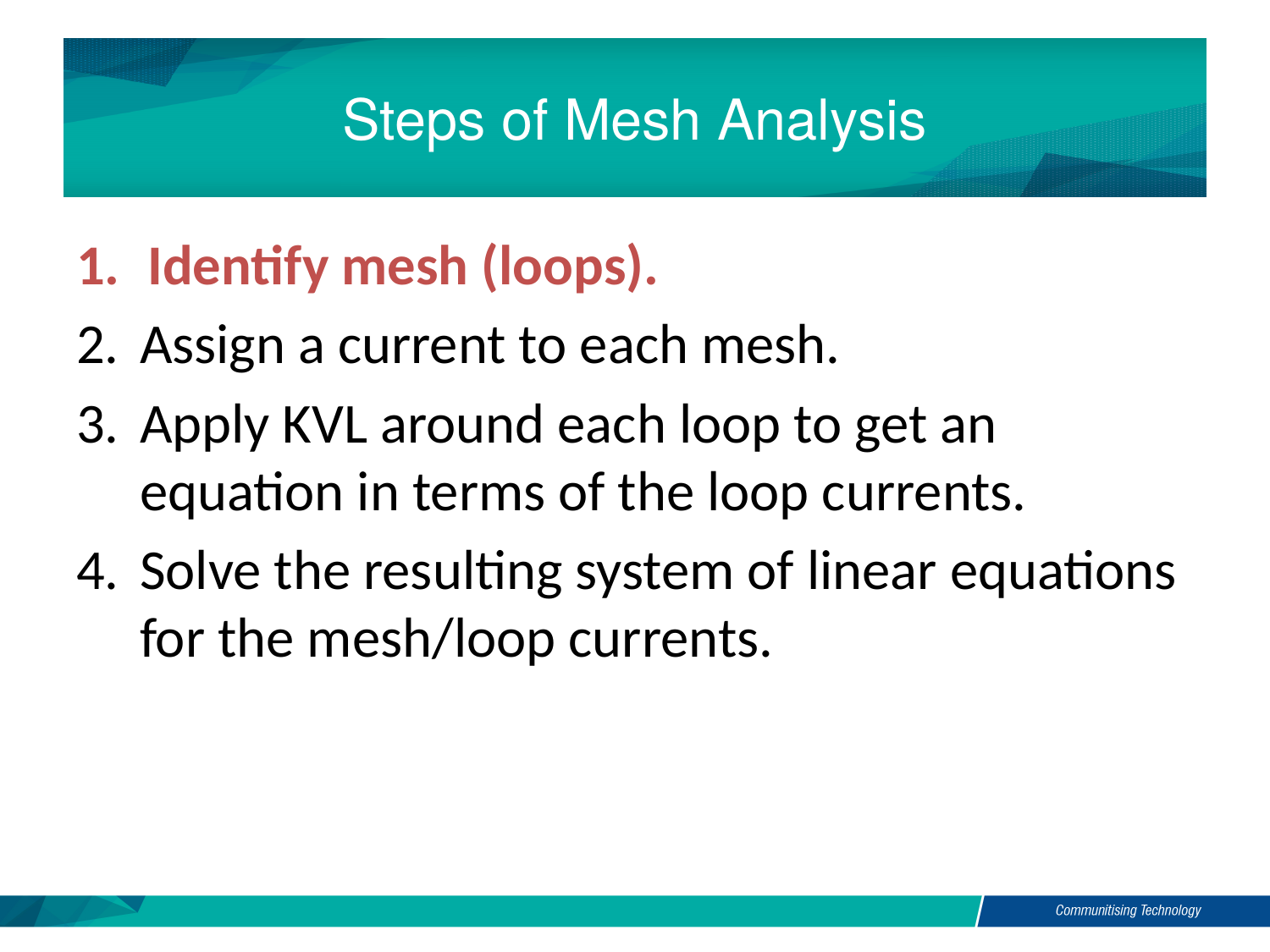

# Steps of Mesh Analysis
Identify mesh (loops).
2.	Assign a current to each mesh.
3.	Apply KVL around each loop to get an equation in terms of the loop currents.
4.	Solve the resulting system of linear equations for the mesh/loop currents.